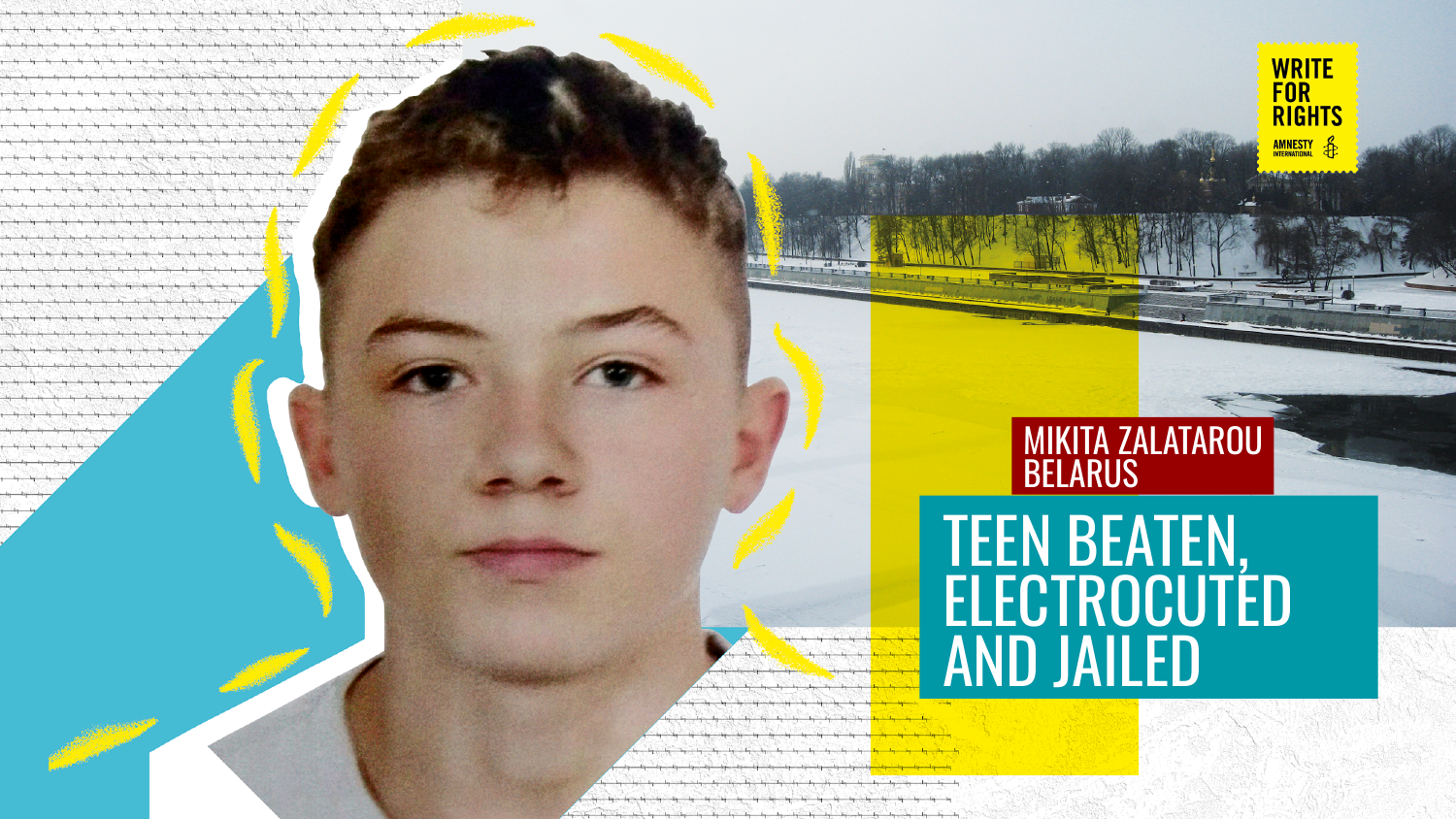

MIKITA ZALATAROU
BELARUS
TEEN BEATEN, ELECTROCUTED AND JAILED